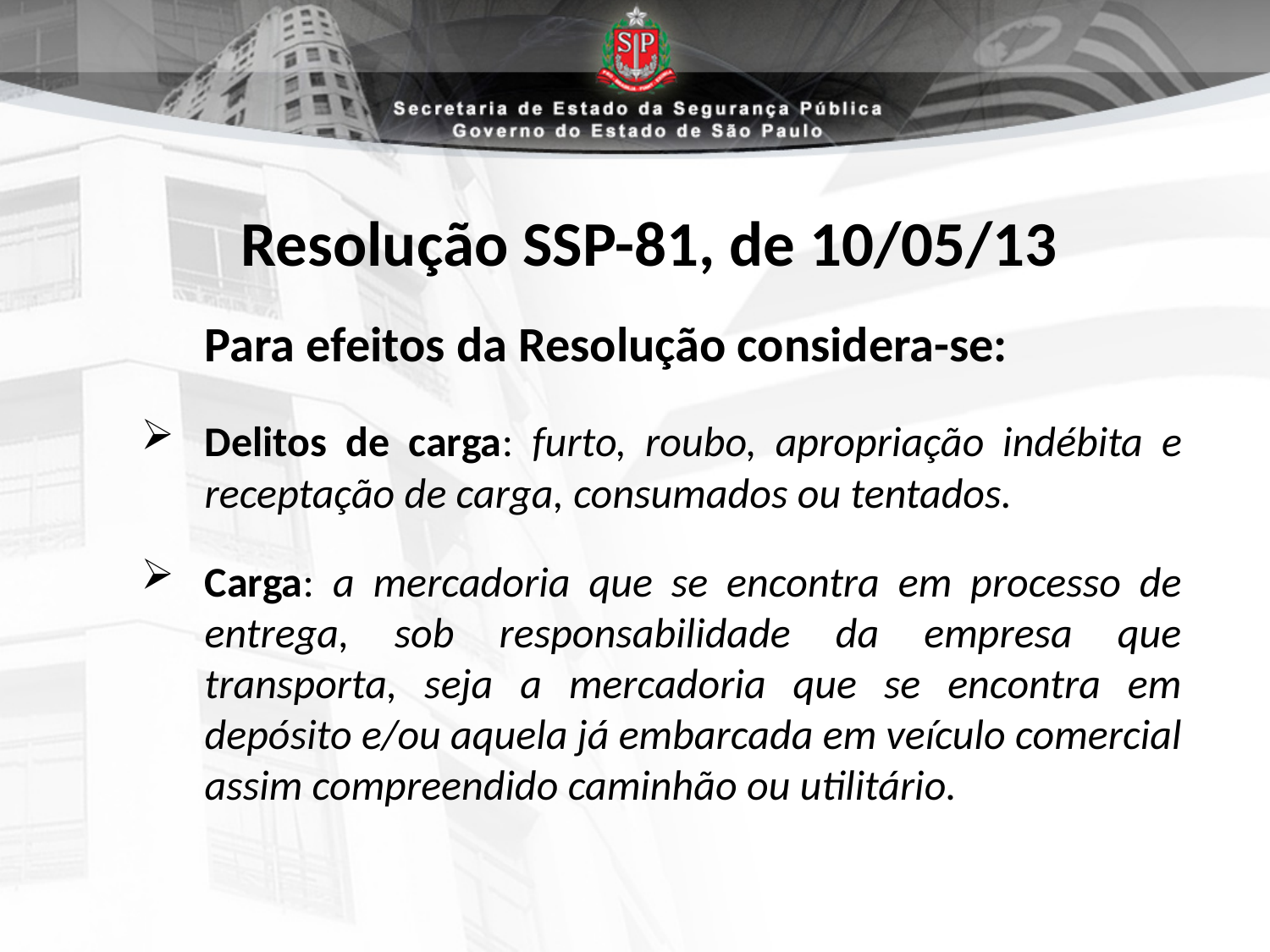

# Resolução SSP-81, de 10/05/13
	Para efeitos da Resolução considera-se:

Delitos de carga: furto, roubo, apropriação indébita e receptação de carga, consumados ou tentados.

Carga: a mercadoria que se encontra em processo de entrega, sob responsabilidade da empresa que transporta, seja a mercadoria que se encontra em depósito e/ou aquela já embarcada em veículo comercial assim compreendido caminhão ou utilitário.